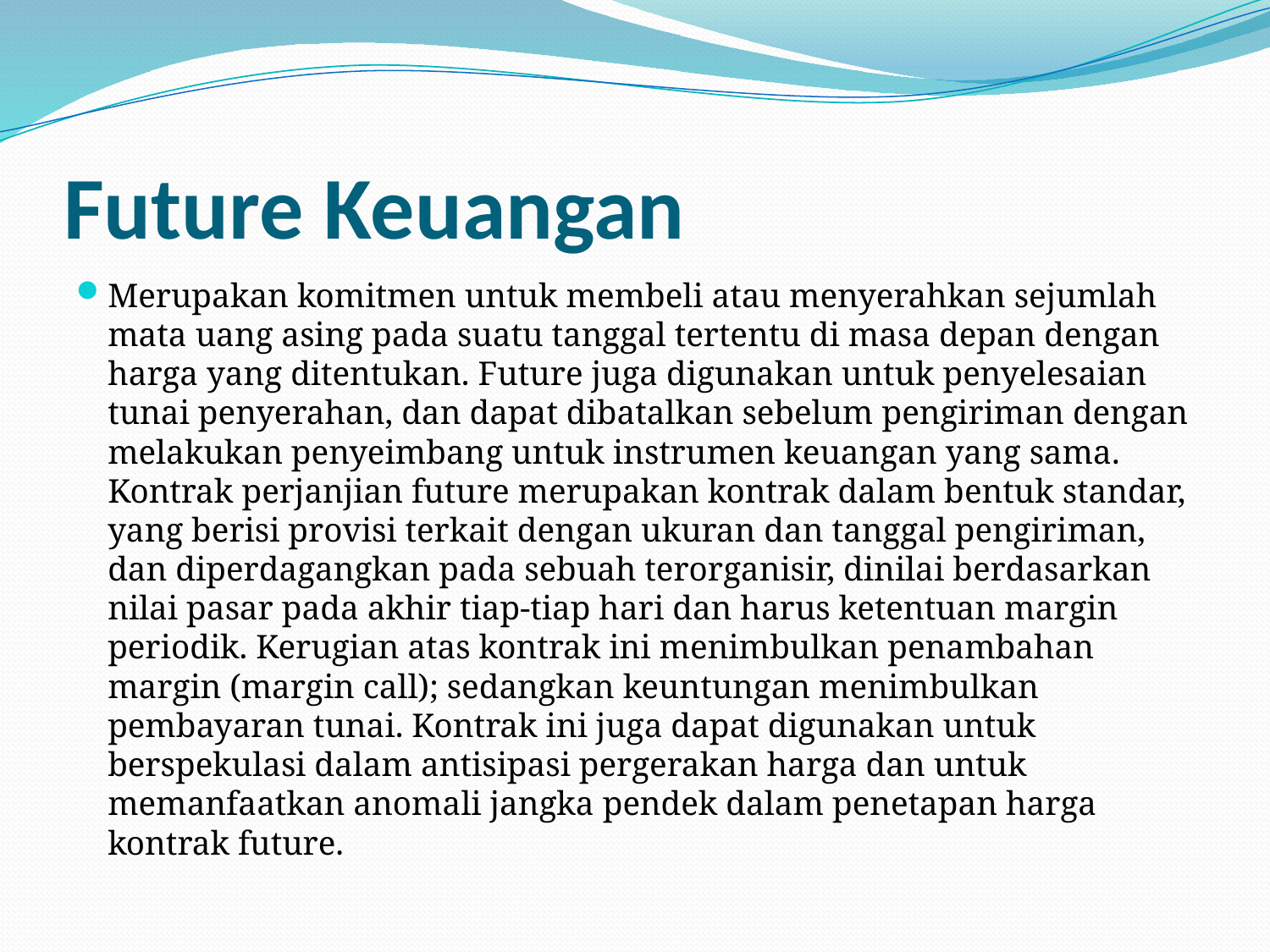

# Future Keuangan
Merupakan komitmen untuk membeli atau menyerahkan sejumlah mata uang asing pada suatu tanggal tertentu di masa depan dengan harga yang ditentukan. Future juga digunakan untuk penyelesaian tunai penyerahan, dan dapat dibatalkan sebelum pengiriman dengan melakukan penyeimbang untuk instrumen keuangan yang sama. Kontrak perjanjian future merupakan kontrak dalam bentuk standar, yang berisi provisi terkait dengan ukuran dan tanggal pengiriman, dan diperdagangkan pada sebuah terorganisir, dinilai berdasarkan nilai pasar pada akhir tiap-tiap hari dan harus ketentuan margin periodik. Kerugian atas kontrak ini menimbulkan penambahan margin (margin call); sedangkan keuntungan menimbulkan pembayaran tunai. Kontrak ini juga dapat digunakan untuk berspekulasi dalam antisipasi pergerakan harga dan untuk memanfaatkan anomali jangka pendek dalam penetapan harga kontrak future.